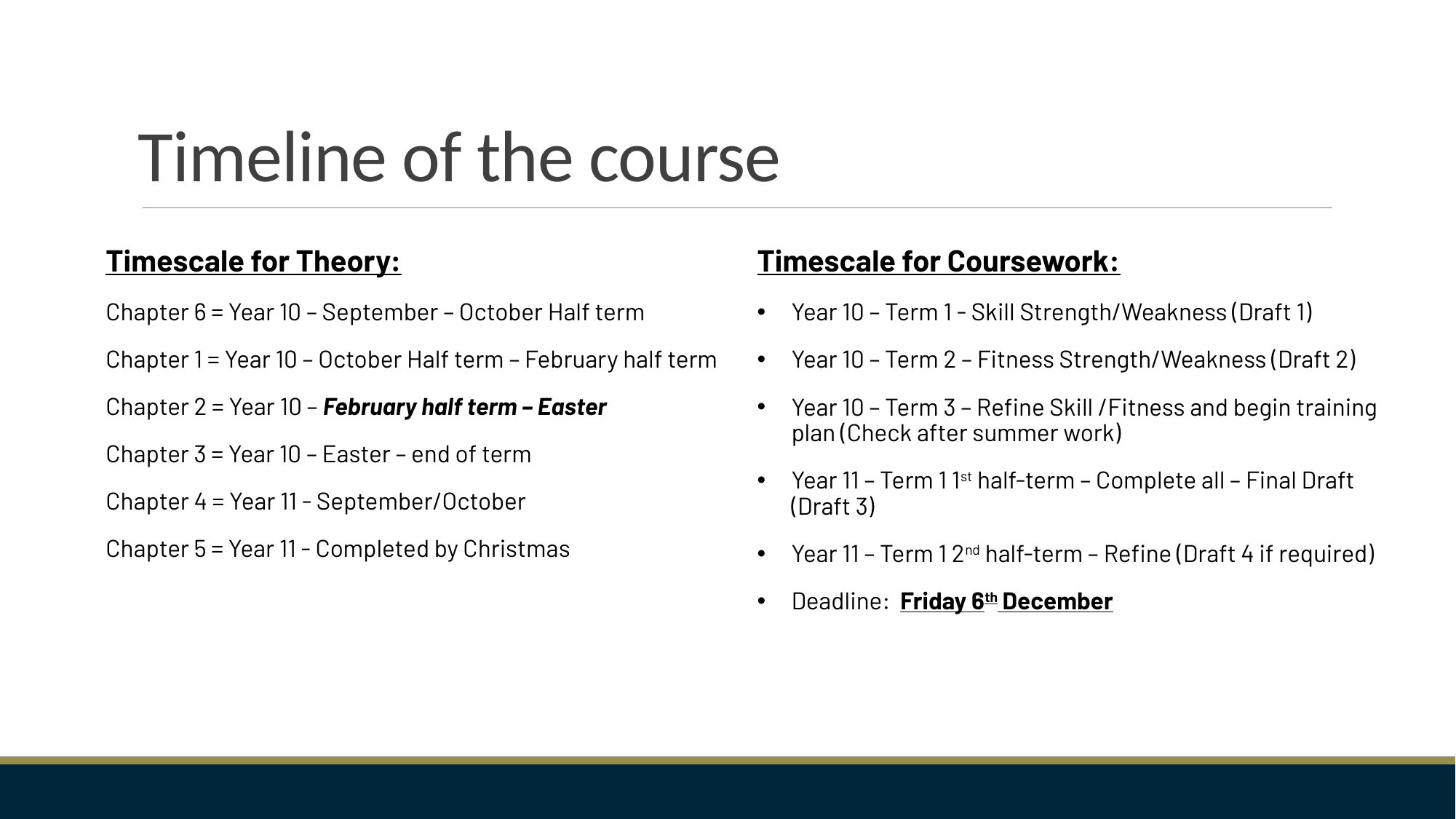

# Timeline of the course
Timescale for Theory:
Chapter 6 = Year 10 – September – October Half term
Chapter 1 = Year 10 – October Half term – February half term
Chapter 2 = Year 10 – February half term – Easter
Chapter 3 = Year 10 – Easter – end of term
Chapter 4 = Year 11 - September/October
Chapter 5 = Year 11 - Completed by Christmas

Timescale for Coursework:
Year 10 – Term 1 - Skill Strength/Weakness (Draft 1)
Year 10 – Term 2 – Fitness Strength/Weakness (Draft 2)
Year 10 – Term 3 – Refine Skill /Fitness and begin training plan (Check after summer work)
Year 11 – Term 1 1st half-term – Complete all – Final Draft (Draft 3)
Year 11 – Term 1 2nd half-term – Refine (Draft 4 if required)
Deadline:  Friday 6th December